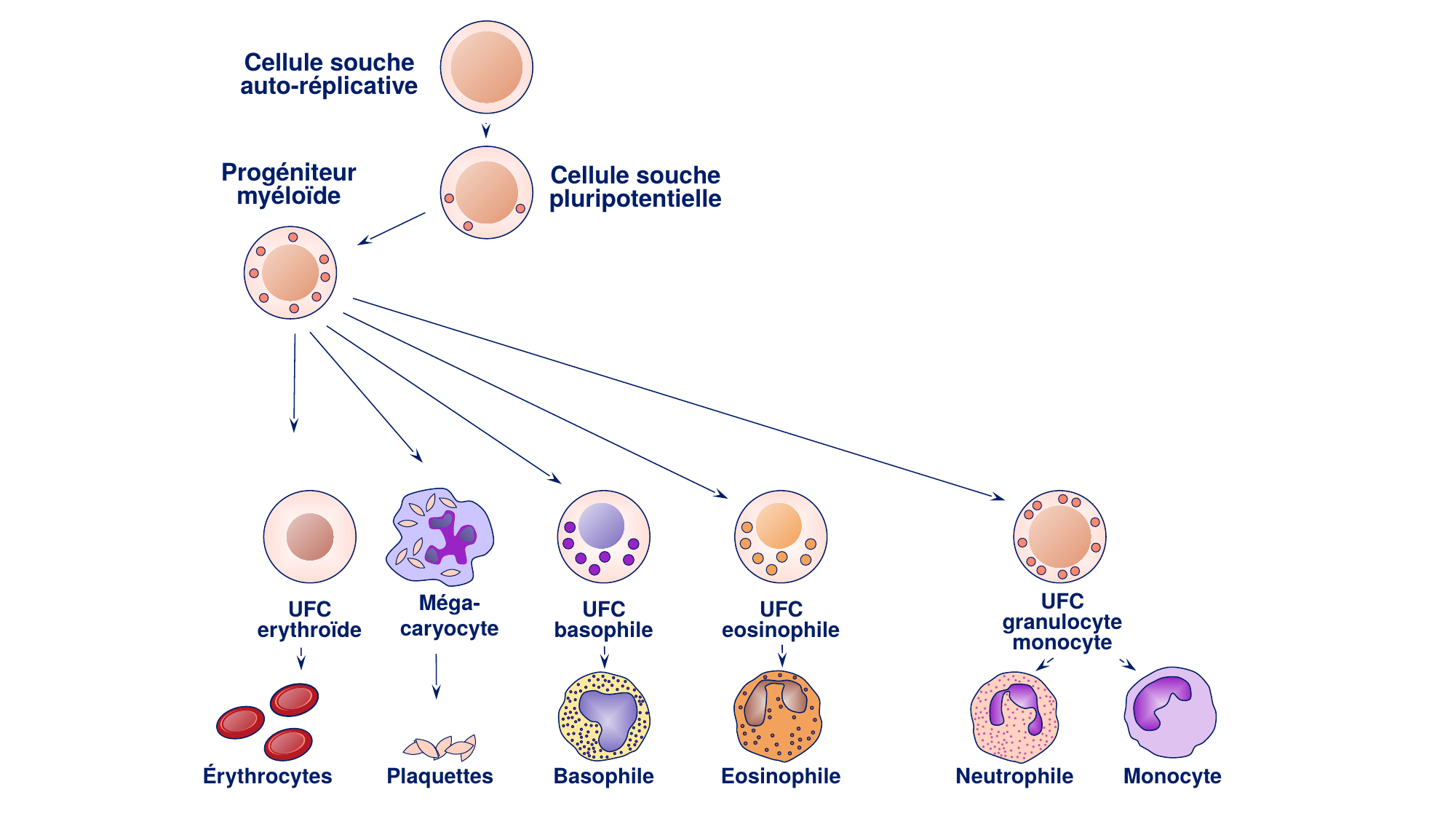

Progéniteur
lymphoïde
Cellule souche
auto-réplicative

Progéniteur
myéloïde
Cellule souche
pluripotentielle

Cellule NK

Lymphocyte B

Lymphocyte T

Méga-
caryocyte
UFC
granulocyte
monocyte
UFC
erythroïde
UFC
basophile
UFC
eosinophile

Monocyte

Eosinophile

Neutrophile

Basophile

Érythrocytes

Plaquettes